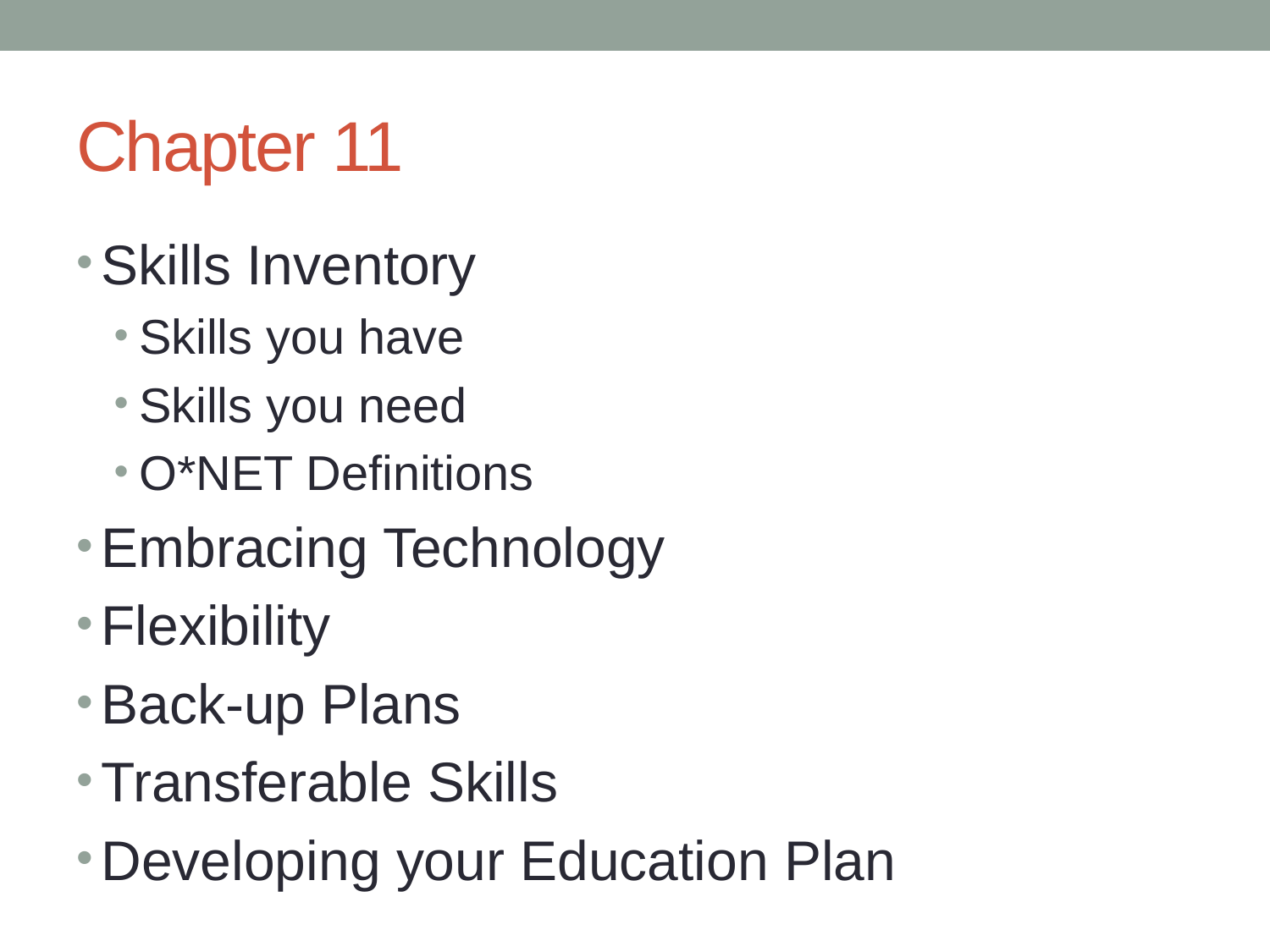

# Chapter 11
Skills Inventory
Skills you have
Skills you need
O*NET Definitions
Embracing Technology
Flexibility
Back-up Plans
Transferable Skills
Developing your Education Plan